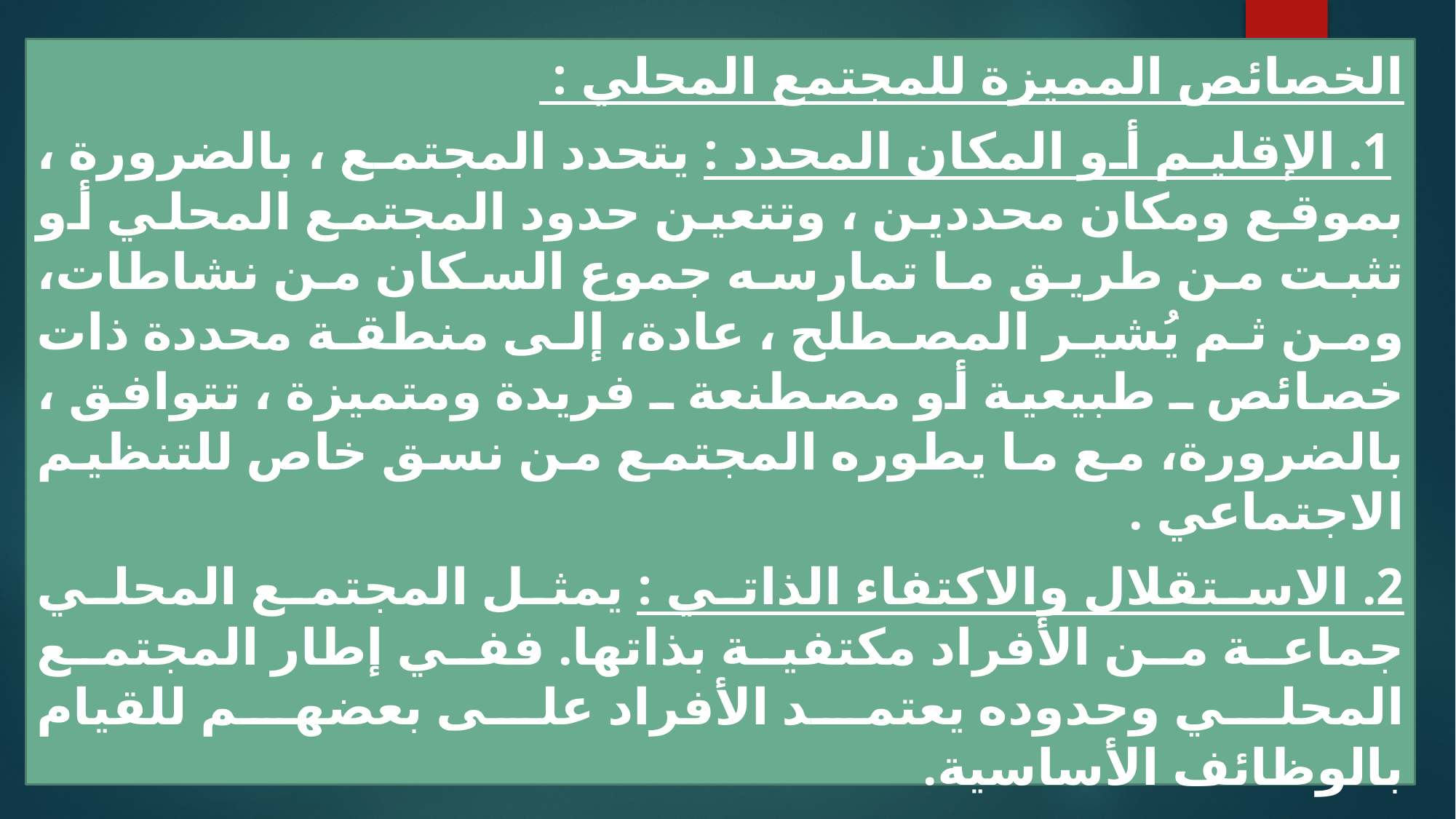

الخصائص المميزة للمجتمع المحلي :
 1. الإقليم أو المكان المحدد : يتحدد المجتمع ، بالضرورة ، بموقع ومكان محددين ، وتتعين حدود المجتمع المحلي أو تثبت من طريق ما تمارسه جموع السكان من نشاطات، ومن ثم يُشير المصطلح ، عادة، إلى منطقة محددة ذات خصائص ـ طبيعية أو مصطنعة ـ فريدة ومتميزة ، تتوافق ، بالضرورة، مع ما يطوره المجتمع من نسق خاص للتنظيم الاجتماعي .
2. الاستقلال والاكتفاء الذاتي : يمثل المجتمع المحلي جماعة من الأفراد مكتفية بذاتها. ففي إطار المجتمع المحلي وحدوده يعتمد الأفراد على بعضهم للقيام بالوظائف الأساسية.